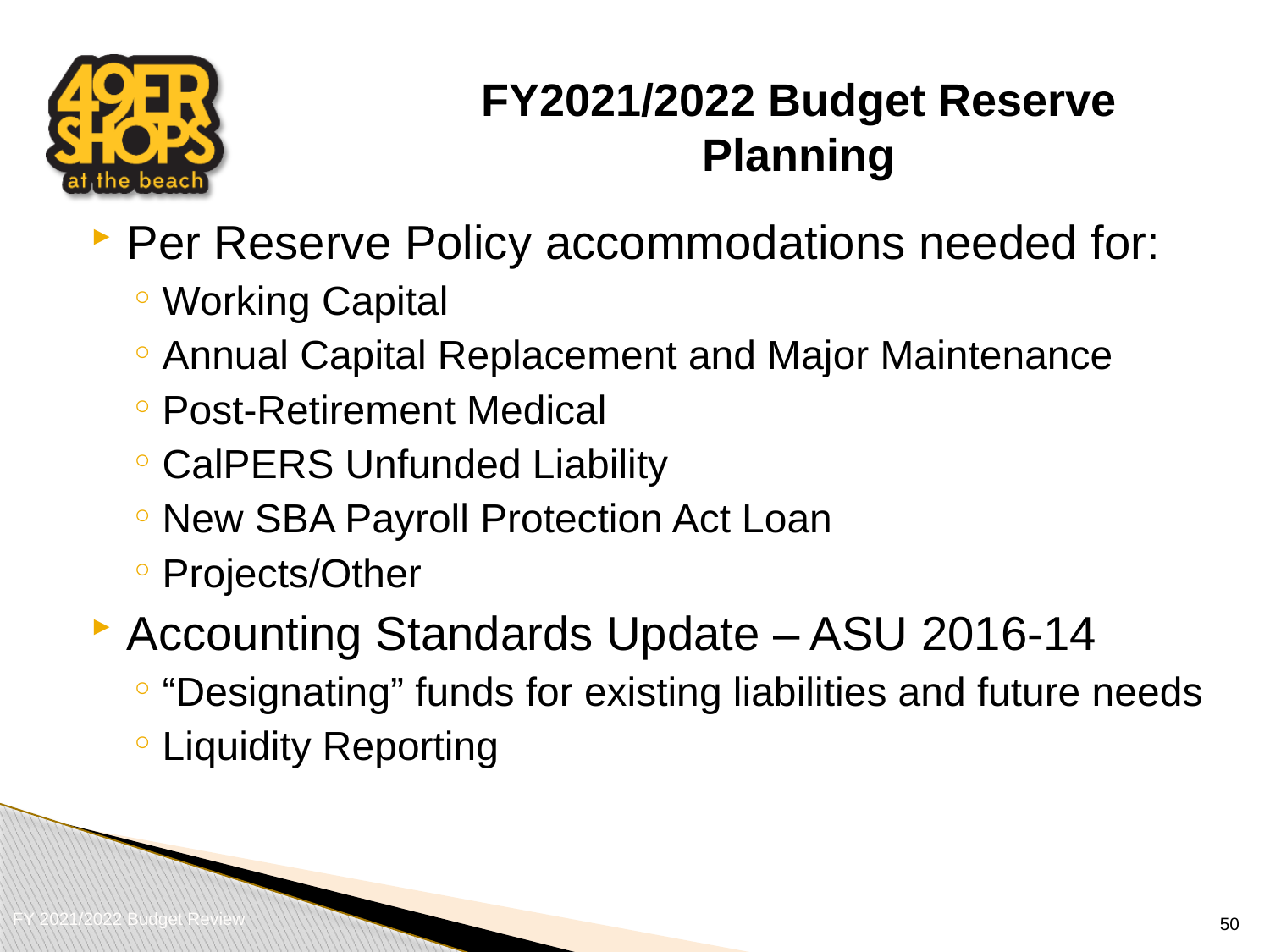

# FY2021/2022 Budget Reserve Planning
Per Reserve Policy accommodations needed for:
Working Capital
Annual Capital Replacement and Major Maintenance
Post-Retirement Medical
CalPERS Unfunded Liability
New SBA Payroll Protection Act Loan
Projects/Other
Accounting Standards Update – ASU 2016-14
“Designating” funds for existing liabilities and future needs
Liquidity Reporting

50
FY 2021/2022 Budget Review